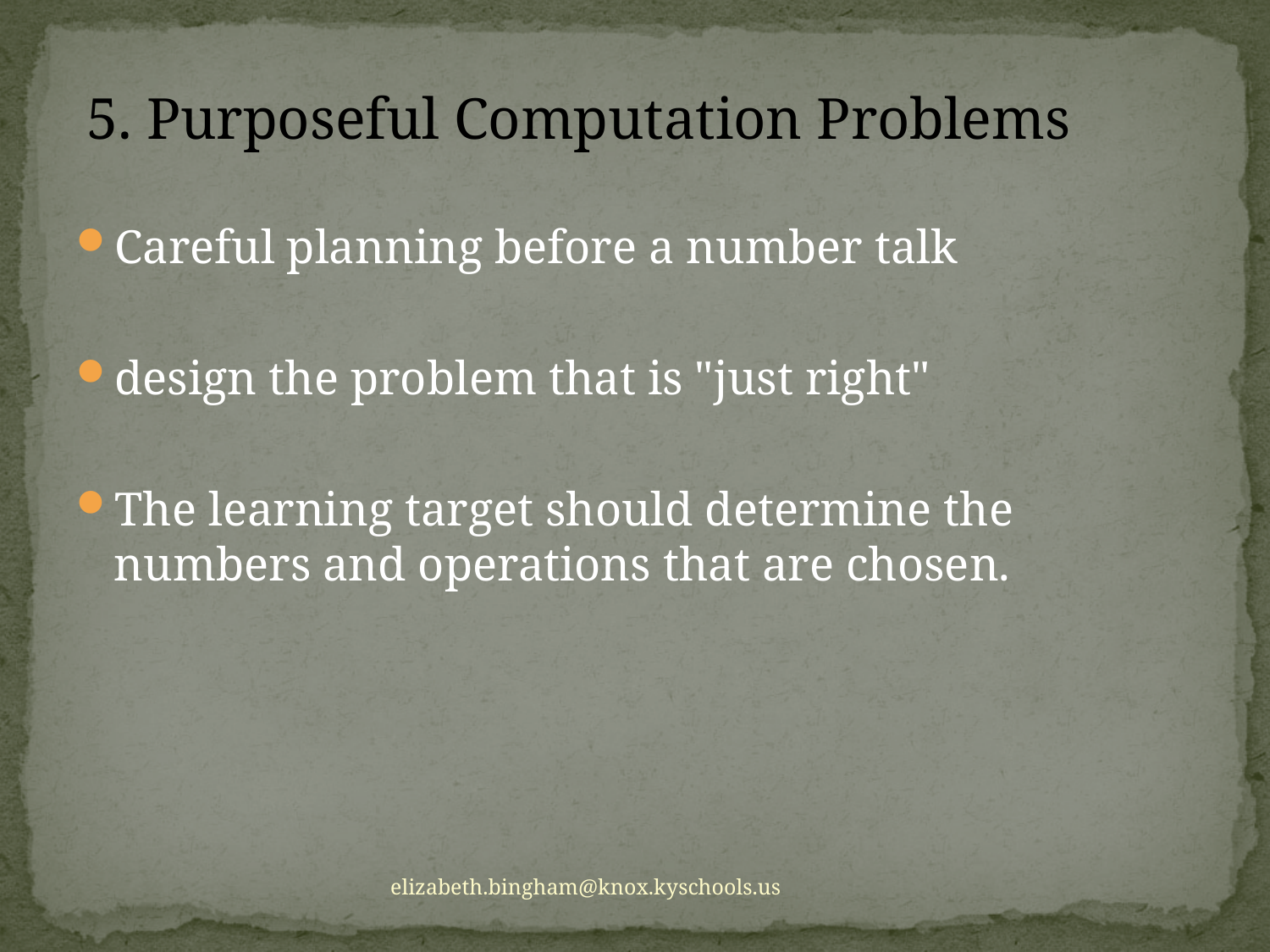

# 5. Purposeful Computation Problems
Careful planning before a number talk

design the problem that is "just right"

The learning target should determine the numbers and operations that are chosen.

elizabeth.bingham@knox.kyschools.us